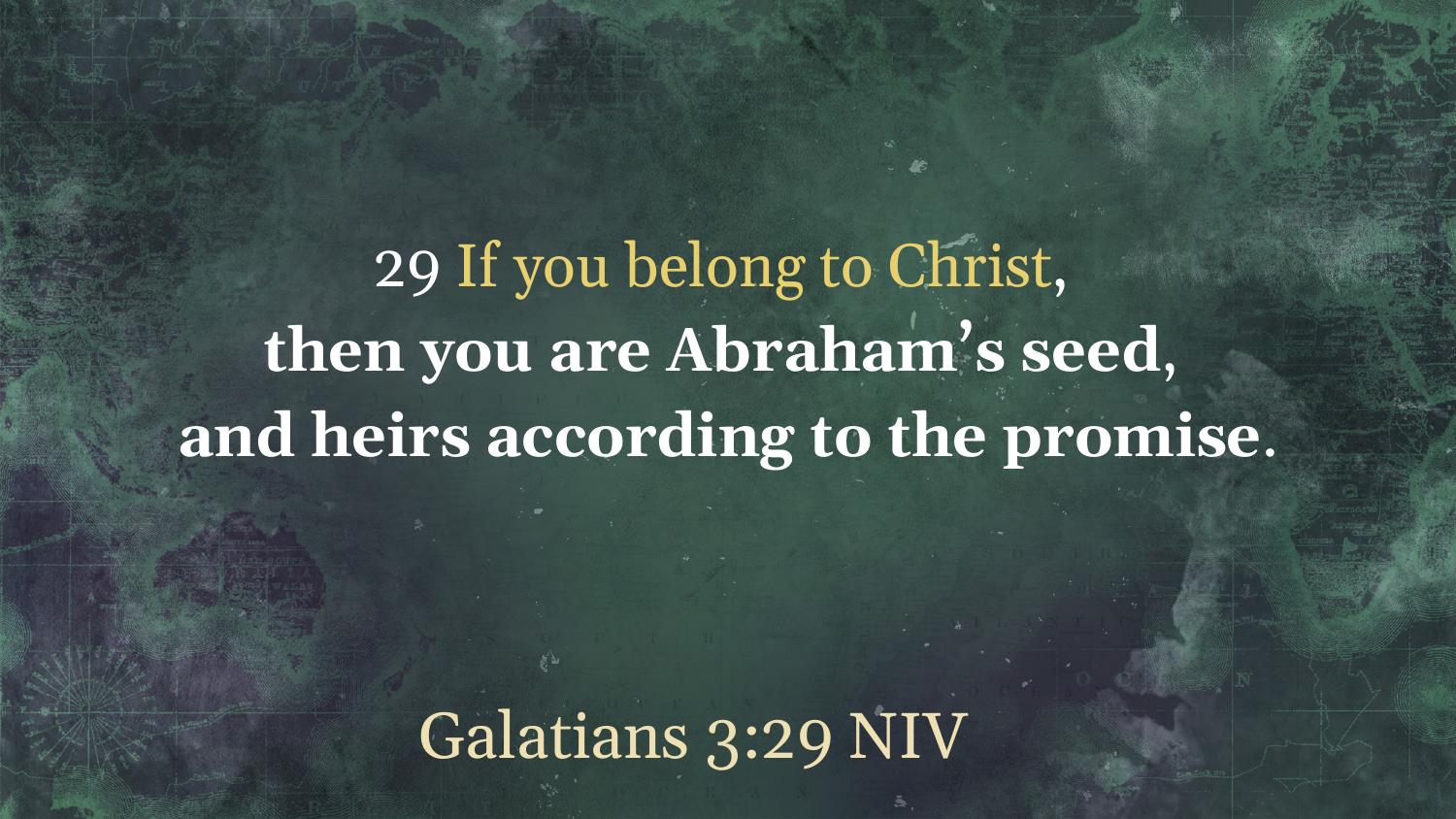

29 If you belong to Christ,
then you are Abraham’s seed,
and heirs according to the promise.
# Galatians 3:29 NIV